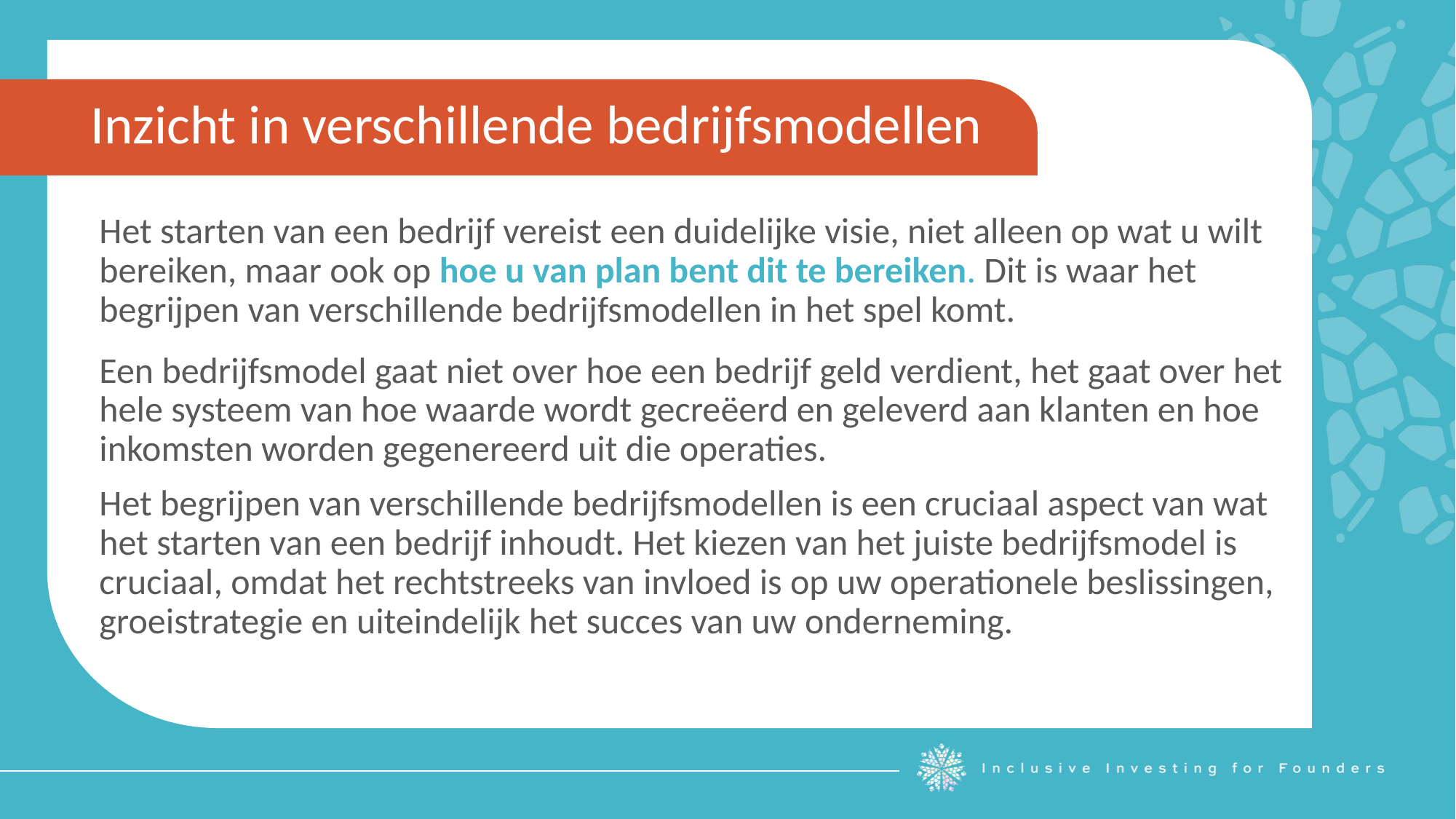

Inzicht in verschillende bedrijfsmodellen
Het starten van een bedrijf vereist een duidelijke visie, niet alleen op wat u wilt bereiken, maar ook op hoe u van plan bent dit te bereiken. Dit is waar het begrijpen van verschillende bedrijfsmodellen in het spel komt.
Een bedrijfsmodel gaat niet over hoe een bedrijf geld verdient, het gaat over het hele systeem van hoe waarde wordt gecreëerd en geleverd aan klanten en hoe inkomsten worden gegenereerd uit die operaties.
Het begrijpen van verschillende bedrijfsmodellen is een cruciaal aspect van wat het starten van een bedrijf inhoudt. Het kiezen van het juiste bedrijfsmodel is cruciaal, omdat het rechtstreeks van invloed is op uw operationele beslissingen, groeistrategie en uiteindelijk het succes van uw onderneming.